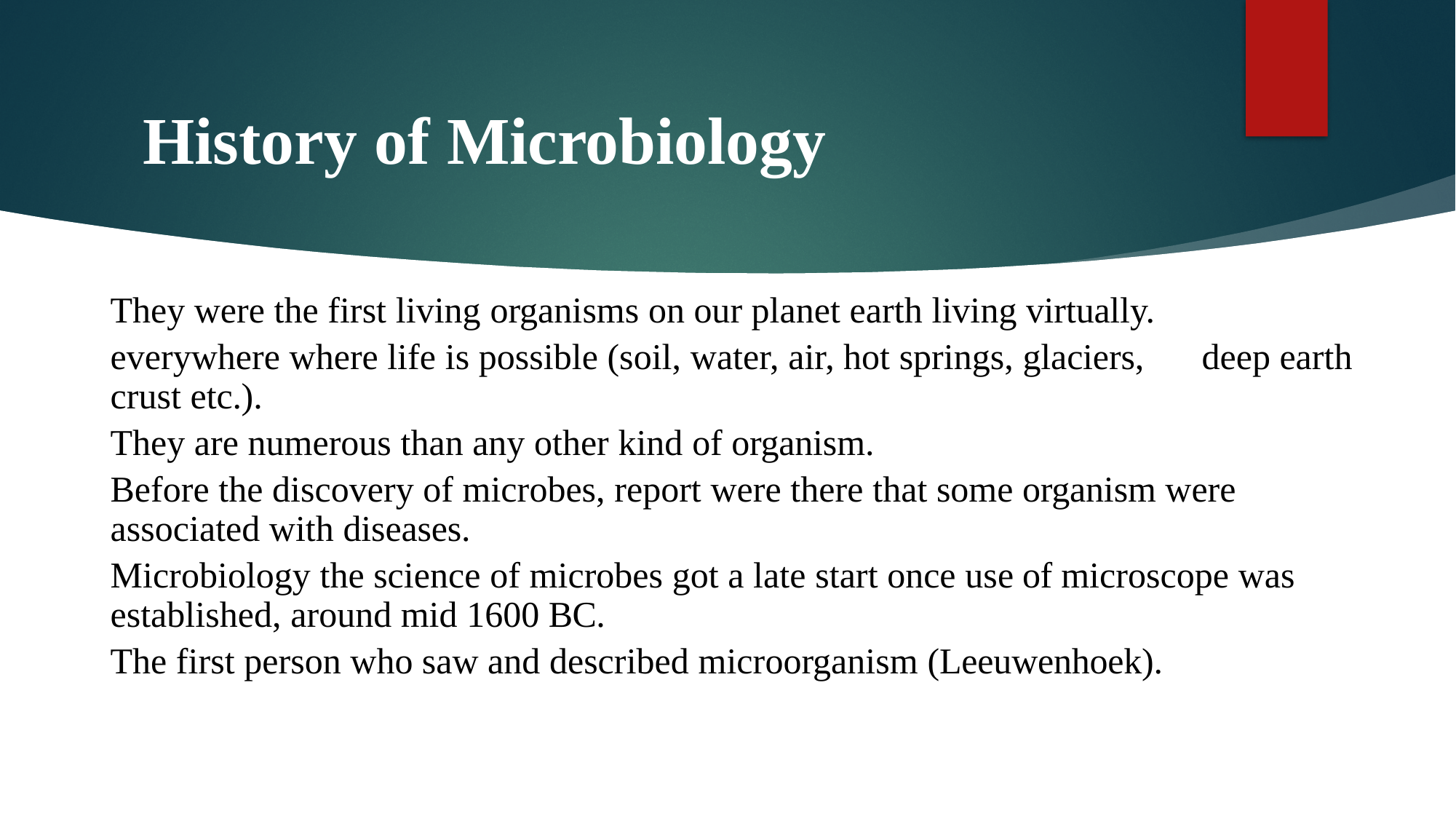

# History of Microbiology

They were the first living organisms on our planet earth living virtually.
everywhere where life is possible (soil, water, air, hot springs, glaciers, 	deep earth crust etc.).
They are numerous than any other kind of organism.
Before the discovery of microbes, report were there that some organism were associated with diseases.
Microbiology the science of microbes got a late start once use of microscope was established, around mid 1600 BC.
The first person who saw and described microorganism (Leeuwenhoek).